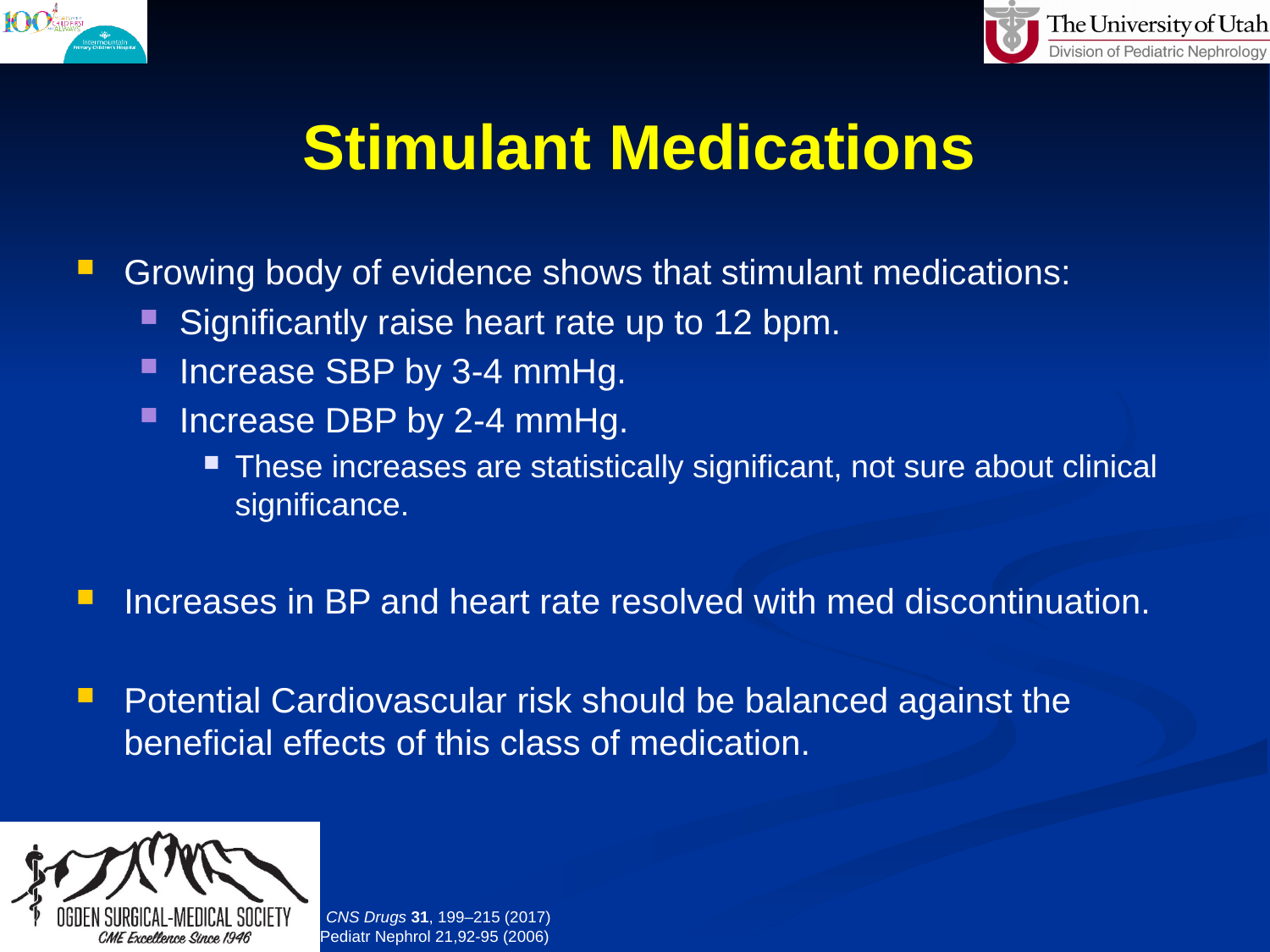

# Stimulant Medications
Growing body of evidence shows that stimulant medications:
Significantly raise heart rate up to 12 bpm.
Increase SBP by 3-4 mmHg.
Increase DBP by 2-4 mmHg.
These increases are statistically significant, not sure about clinical significance.

Increases in BP and heart rate resolved with med discontinuation.

Potential Cardiovascular risk should be balanced against the beneficial effects of this class of medication.
 CNS Drugs 31, 199–215 (2017)
Pediatr Nephrol 21,92-95 (2006)